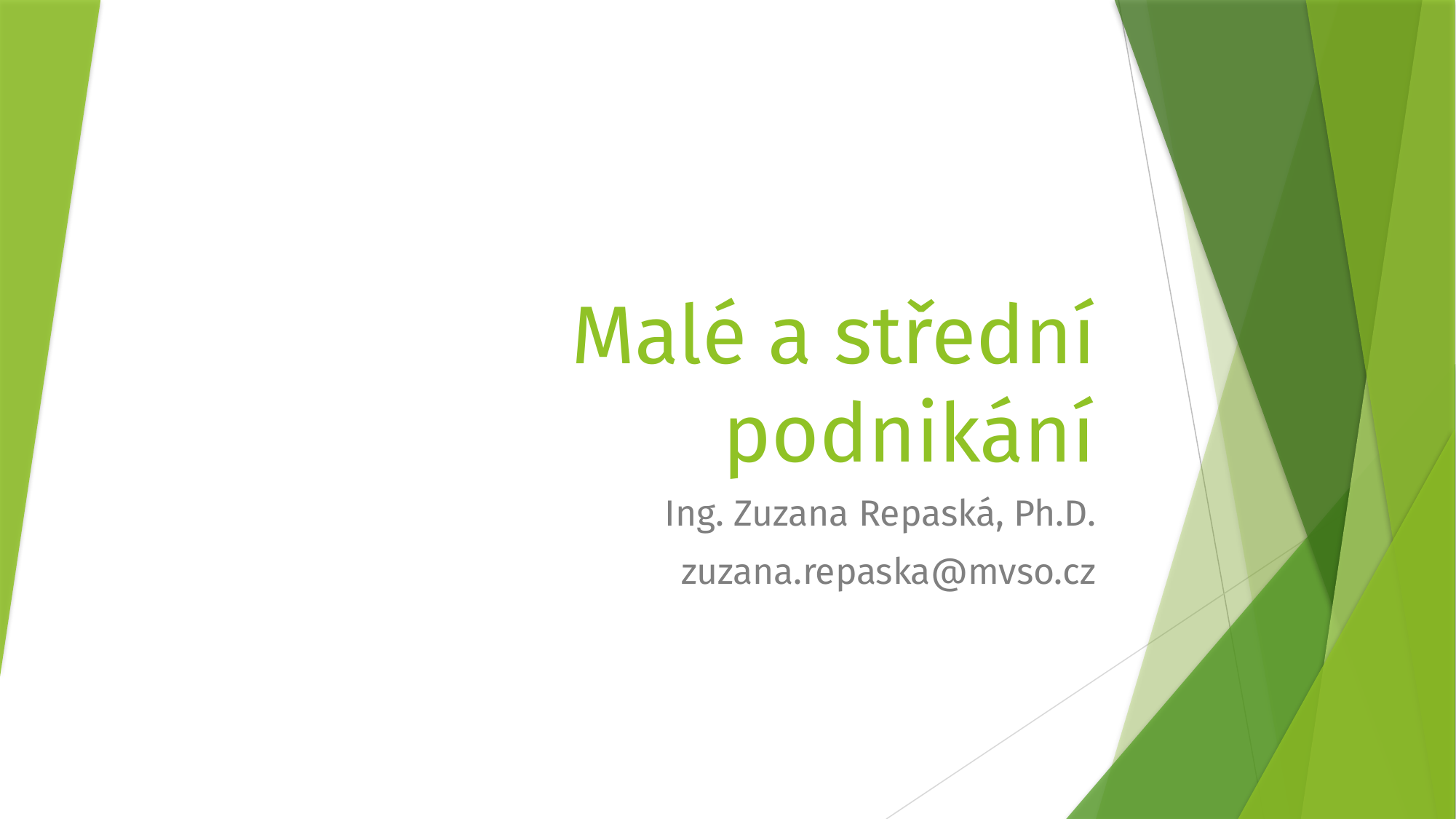

# Malé a střední podnikání
Ing. Zuzana Repaská, Ph.D.
zuzana.repaska@mvso.cz